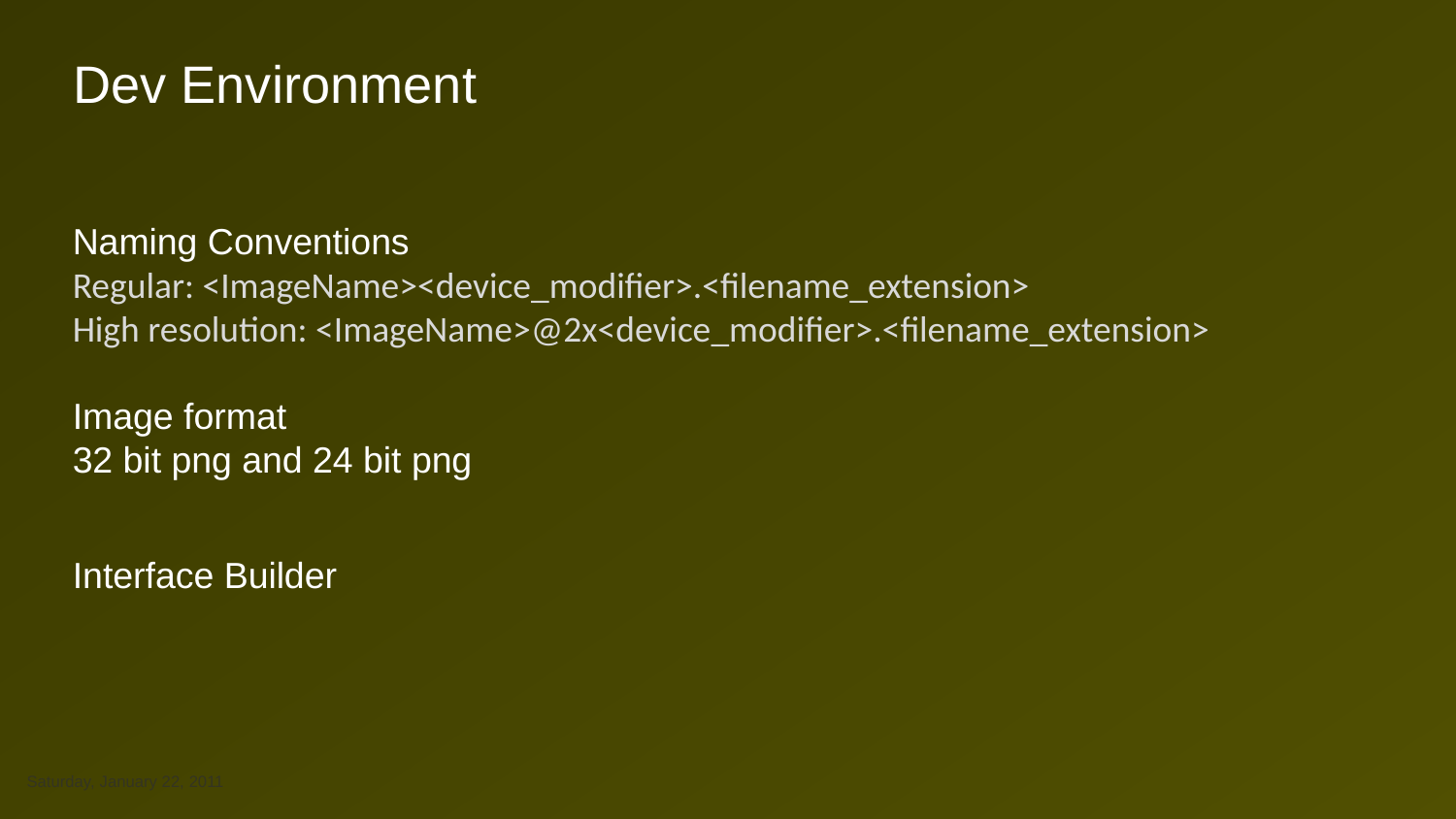

Dev Environment
Naming Conventions
Regular: <ImageName><device_modifier>.<filename_extension>
High resolution: <ImageName>@2x<device_modifier>.<filename_extension>
Image format
32 bit png and 24 bit png
Interface Builder
Saturday, January 22, 2011